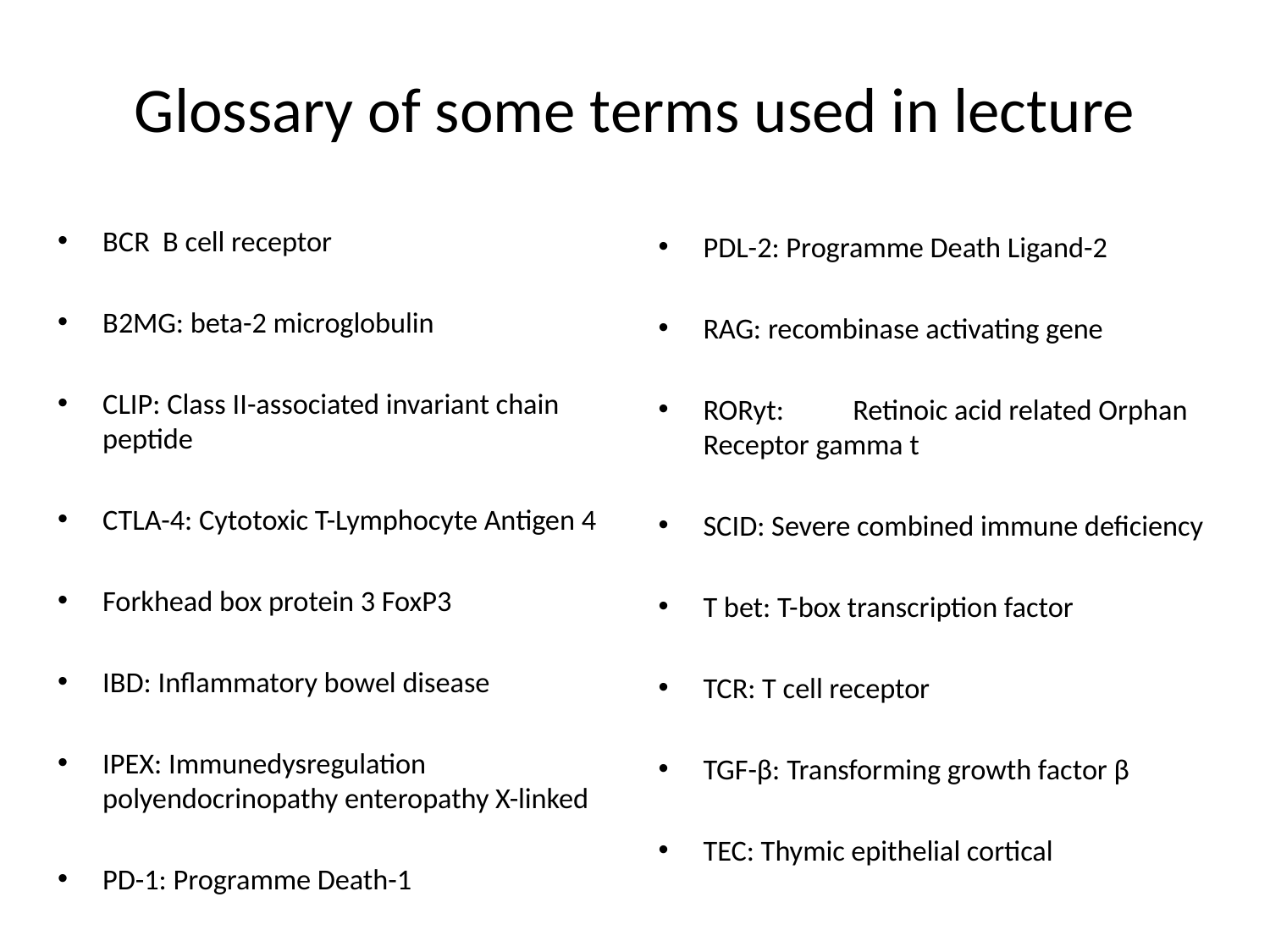

# Glossary of some terms used in lecture
BCR  B cell receptor

Β2MG: beta-2 microglobulin

CLIP: Class II-associated invariant chain peptide

CTLA-4: Cytotoxic T-Lymphocyte Antigen 4

Forkhead box protein 3 FoxP3

IBD: Inflammatory bowel disease

IPEX: Immunedysregulation polyendocrinopathy enteropathy X-linked

PD-1: Programme Death-1

PDL-2: Programme Death Ligand-2

RAG: recombinase activating gene

RORyt:	Retinoic acid related Orphan Receptor gamma t

SCID: Severe combined immune deficiency

T bet: T-box transcription factor

TCR: T cell receptor

TGF-β: Transforming growth factor β

TEC: Thymic epithelial cortical